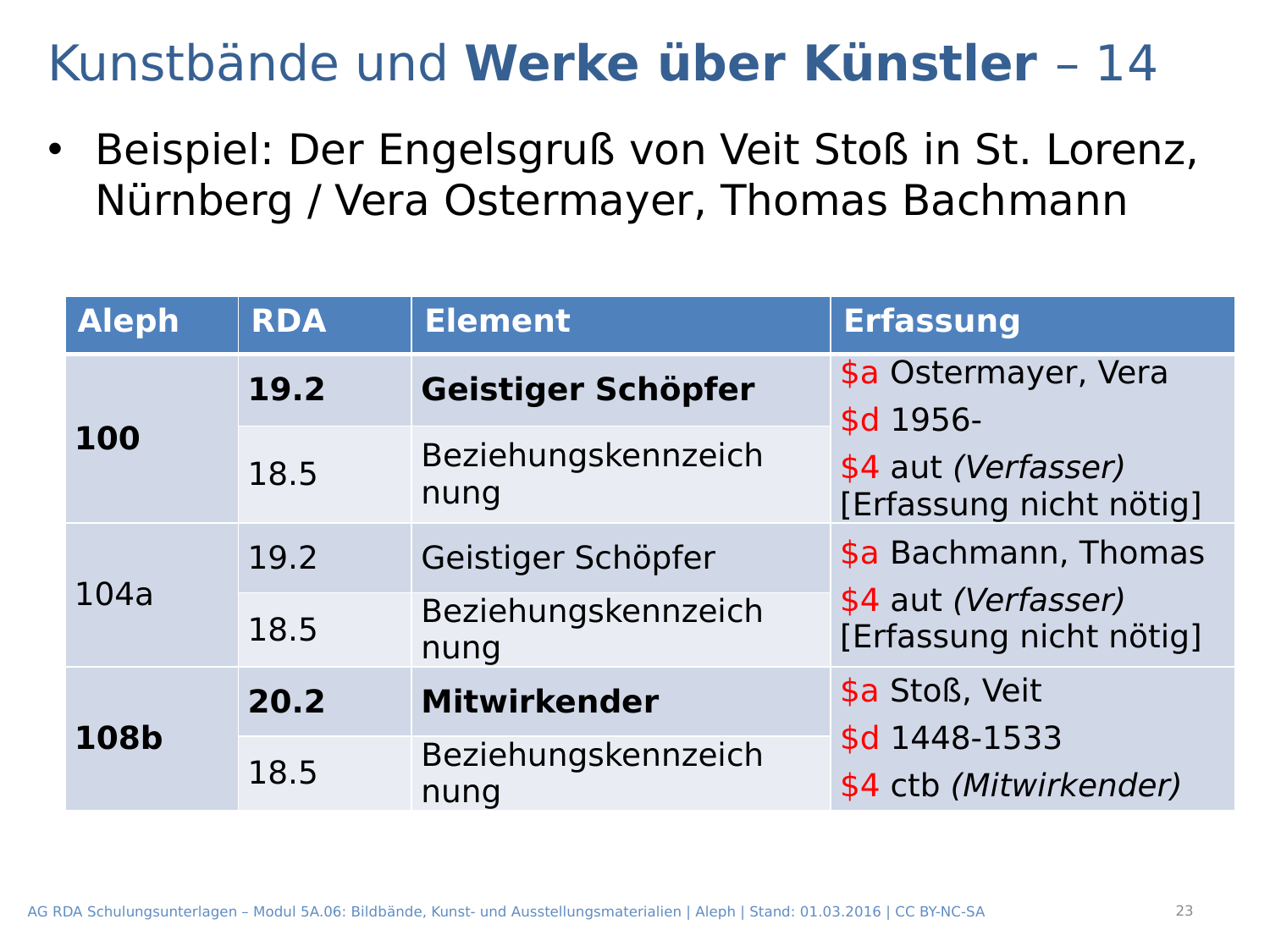

# Kunstbände und Werke über Künstler – 14
Beispiel: Der Engelsgruß von Veit Stoß in St. Lorenz, Nürnberg / Vera Ostermayer, Thomas Bach­mann

| Aleph | RDA | Element | Erfassung |
| --- | --- | --- | --- |
| 100 | 19.2 | Geistiger Schöpfer | $a Ostermayer, Vera $d 1956- $4 aut (Verfasser) [Erfassung nicht nötig] |
|  | 18.5 | Beziehungskennzeich­nung |  |
| 104a | 19.2 | Geistiger Schöpfer | $a Bachmann, Thomas $4 aut (Verfasser) [Erfassung nicht nötig] |
|  | 18.5 | Beziehungskennzeich­nung |  |
| 108b | 20.2 | Mitwirkender | $a Stoß, Veit $d 1448-1533 $4 ctb (Mitwirkender) |
|  | 18.5 | Beziehungskennzeich­nung |  |
23
AG RDA Schulungsunterlagen – Modul 5A.06: Bildbände, Kunst- und Ausstellungsmaterialien | Aleph | Stand: 01.03.2016 | CC BY-NC-SA